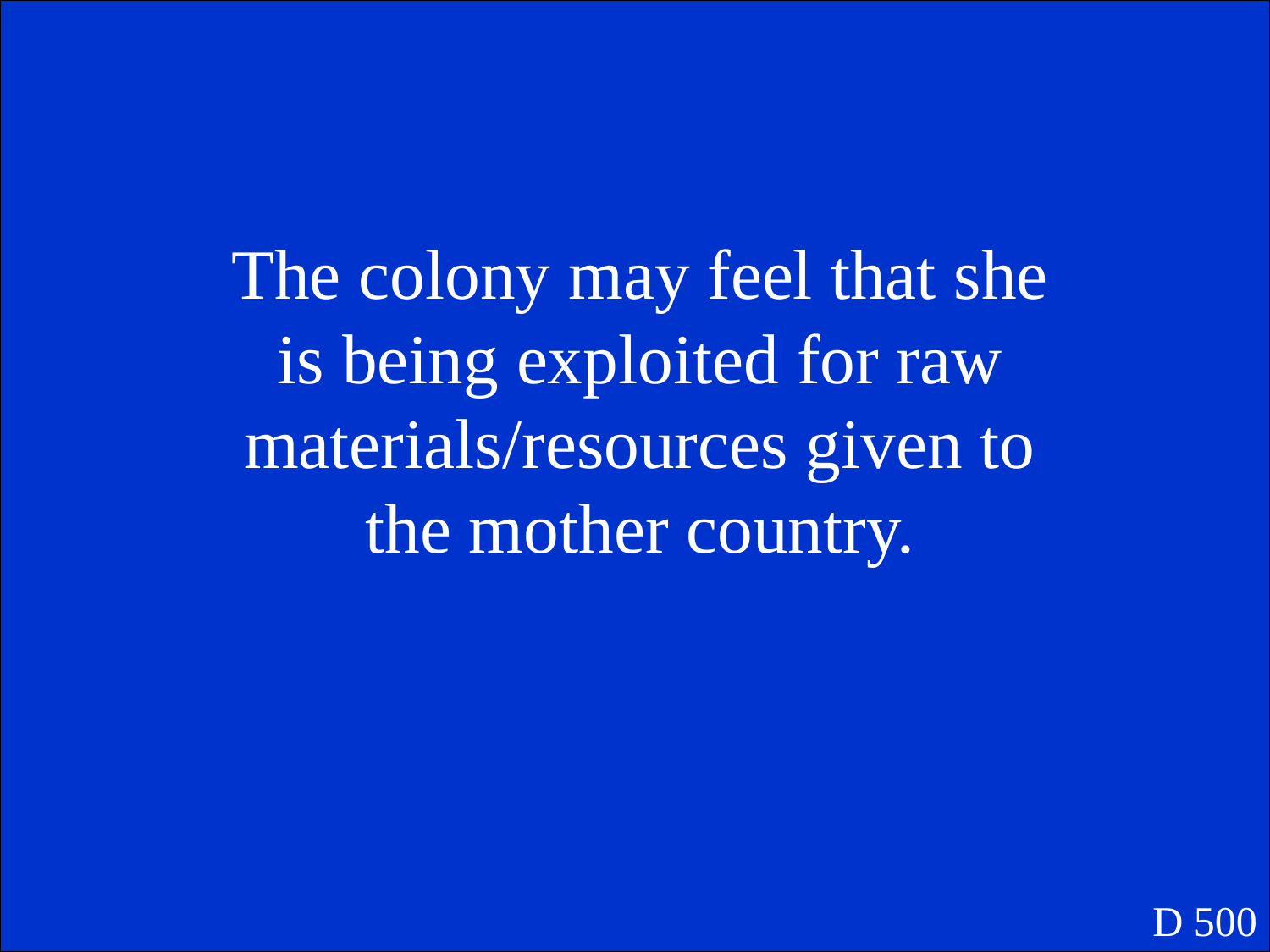

The colony may feel that she is being exploited for raw materials/resources given to the mother country.
D 500